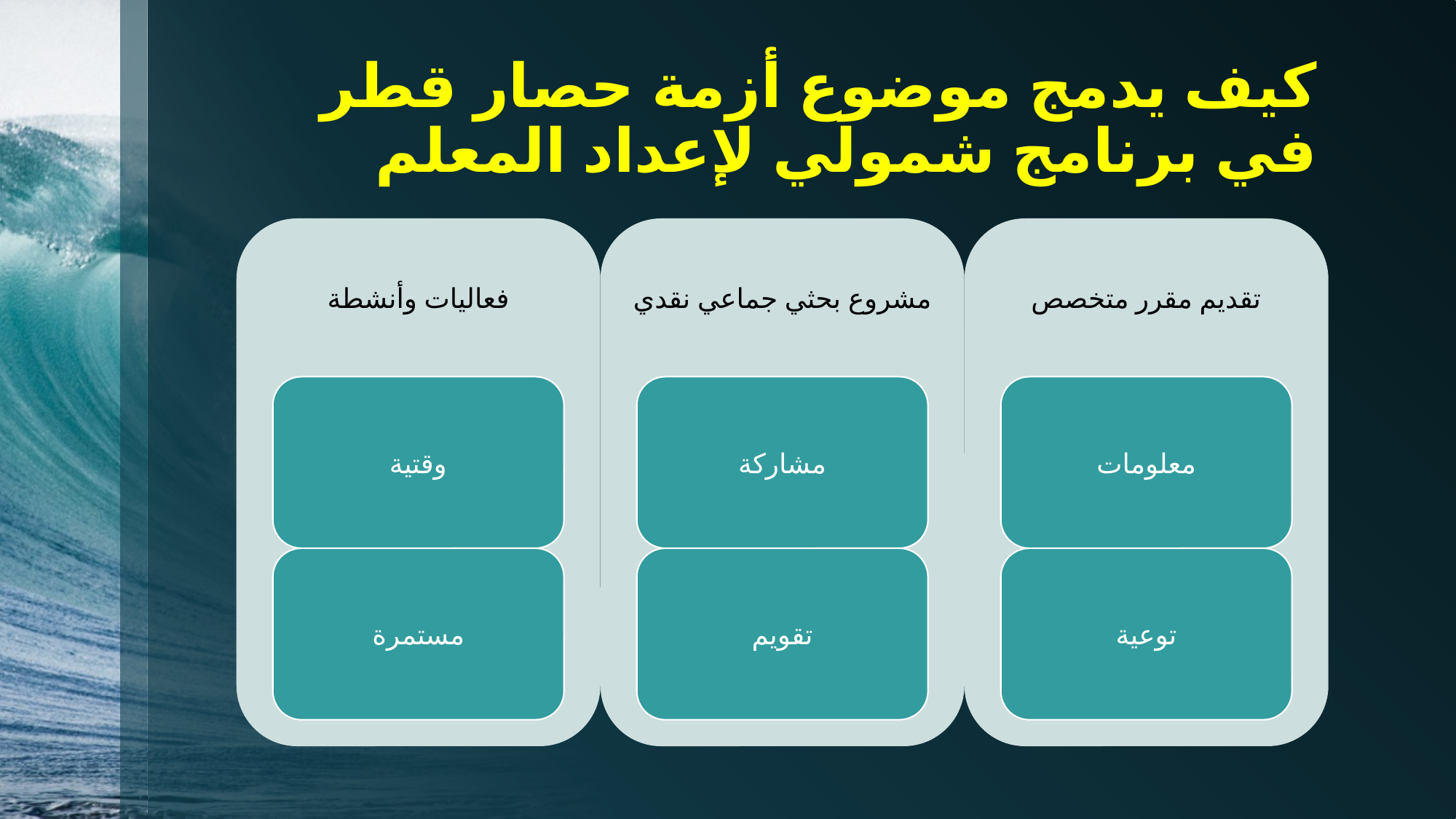

# كيف يدمج موضوع أزمة حصار قطر في برنامج شمولي لإعداد المعلم
فعاليات وأنشطة
وقتية
مستمرة
مشروع بحثي جماعي نقدي
مشاركة
تقويم
تقديم مقرر متخصص
معلومات
توعية